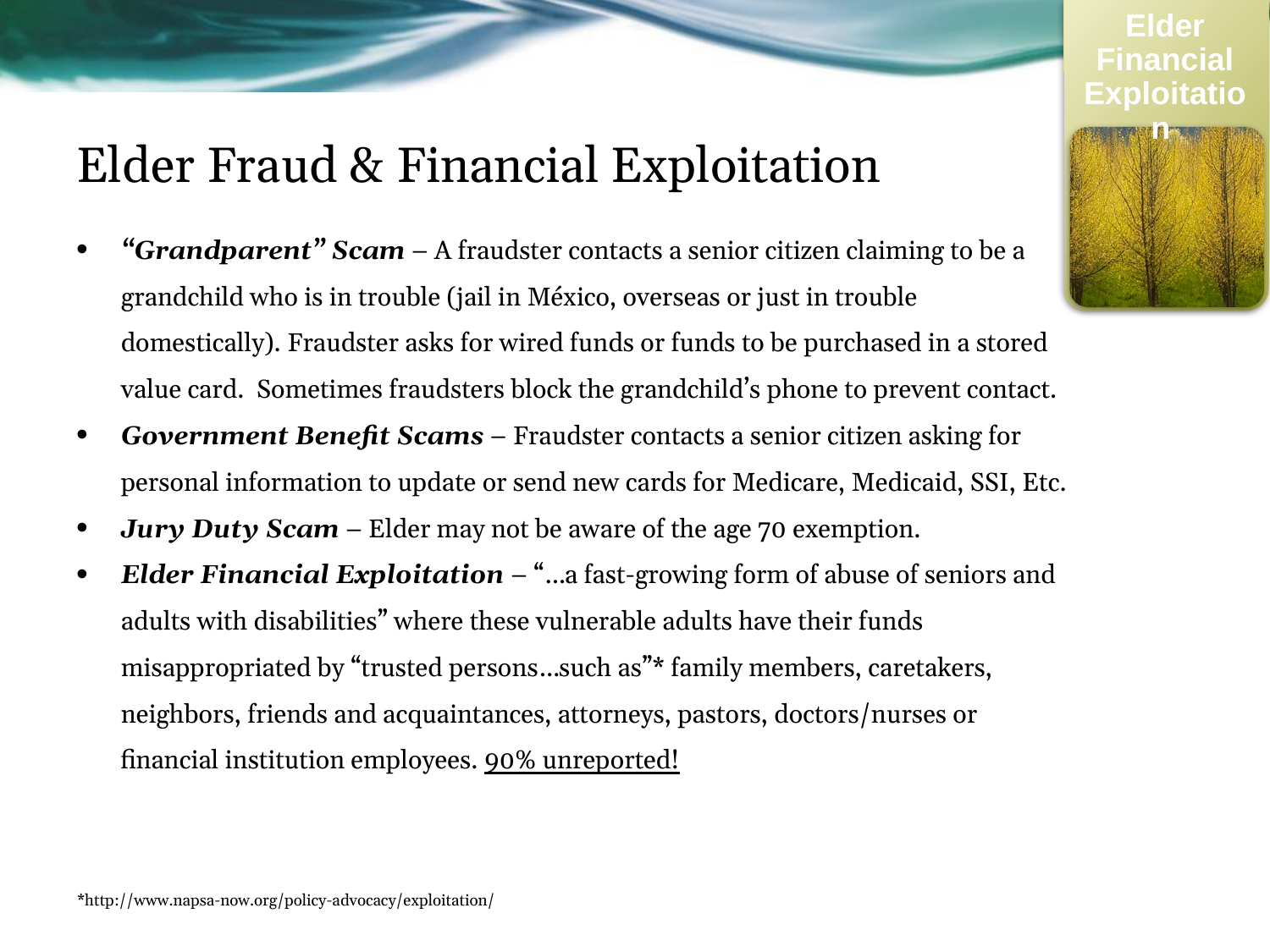

Scam Types
Elder Financial Exploitation
# Elder Fraud & Financial Exploitation

“Grandparent” Scam – A fraudster contacts a senior citizen claiming to be a grandchild who is in trouble (jail in México, overseas or just in trouble domestically). Fraudster asks for wired funds or funds to be purchased in a stored value card.  Sometimes fraudsters block the grandchild’s phone to prevent contact.
Government Benefit Scams – Fraudster contacts a senior citizen asking for personal information to update or send new cards for Medicare, Medicaid, SSI, Etc.
Jury Duty Scam – Elder may not be aware of the age 70 exemption.
Elder Financial Exploitation – “…a fast-growing form of abuse of seniors and adults with disabilities” where these vulnerable adults have their funds misappropriated by “trusted persons…such as”* family members, caretakers, neighbors, friends and acquaintances, attorneys, pastors, doctors/nurses or financial institution employees. 90% unreported!

*http://www.napsa-now.org/policy-advocacy/exploitation/